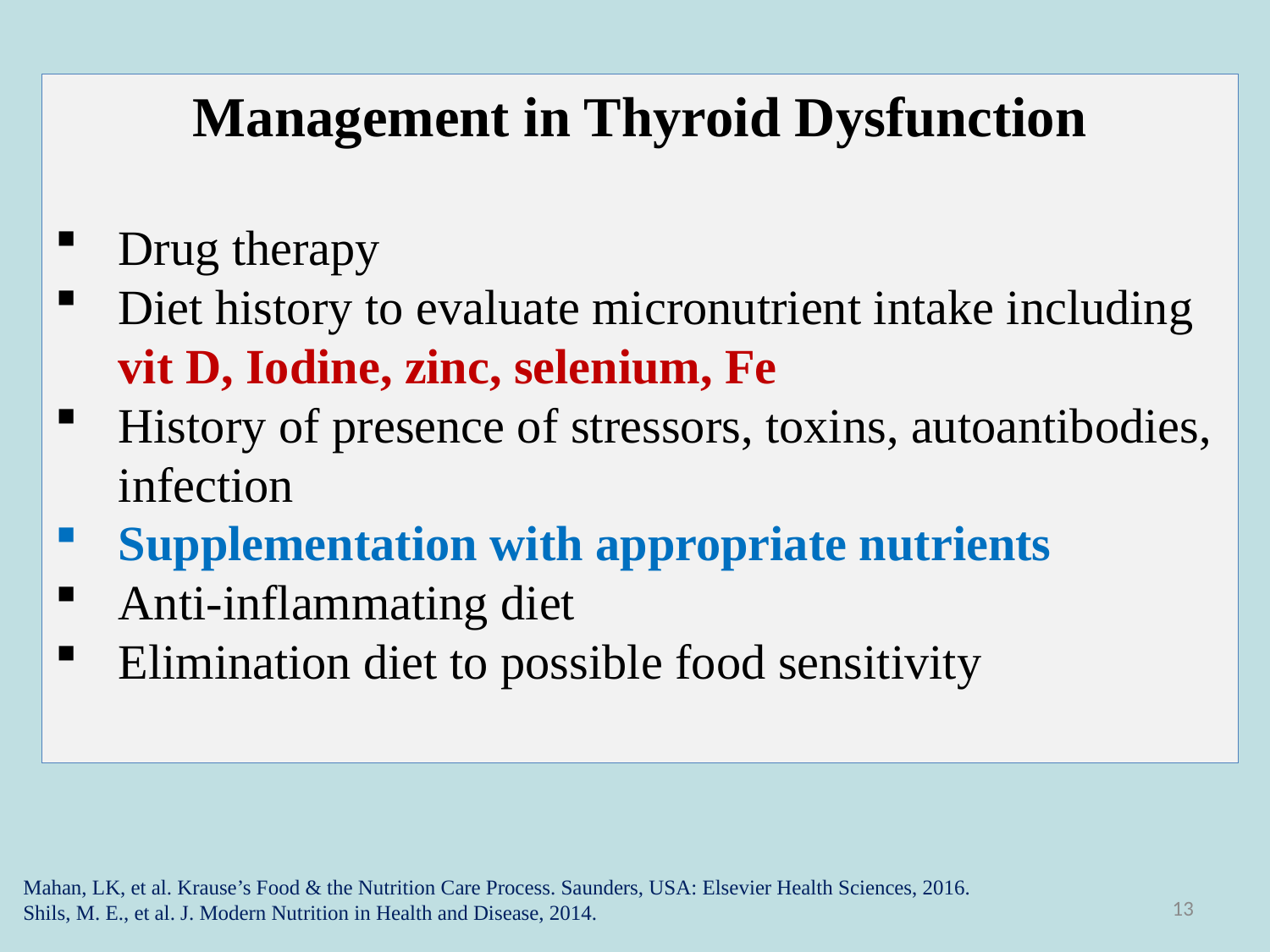

Management in Thyroid Dysfunction

Drug therapy
Diet history to evaluate micronutrient intake including vit D, Iodine, zinc, selenium, Fe
History of presence of stressors, toxins, autoantibodies, infection
Supplementation with appropriate nutrients
Anti-inflammating diet
Elimination diet to possible food sensitivity

Mahan, LK, et al. Krause’s Food & the Nutrition Care Process. Saunders, USA: Elsevier Health Sciences, 2016.
Shils, M. E., et al. J. Modern Nutrition in Health and Disease, 2014.
13